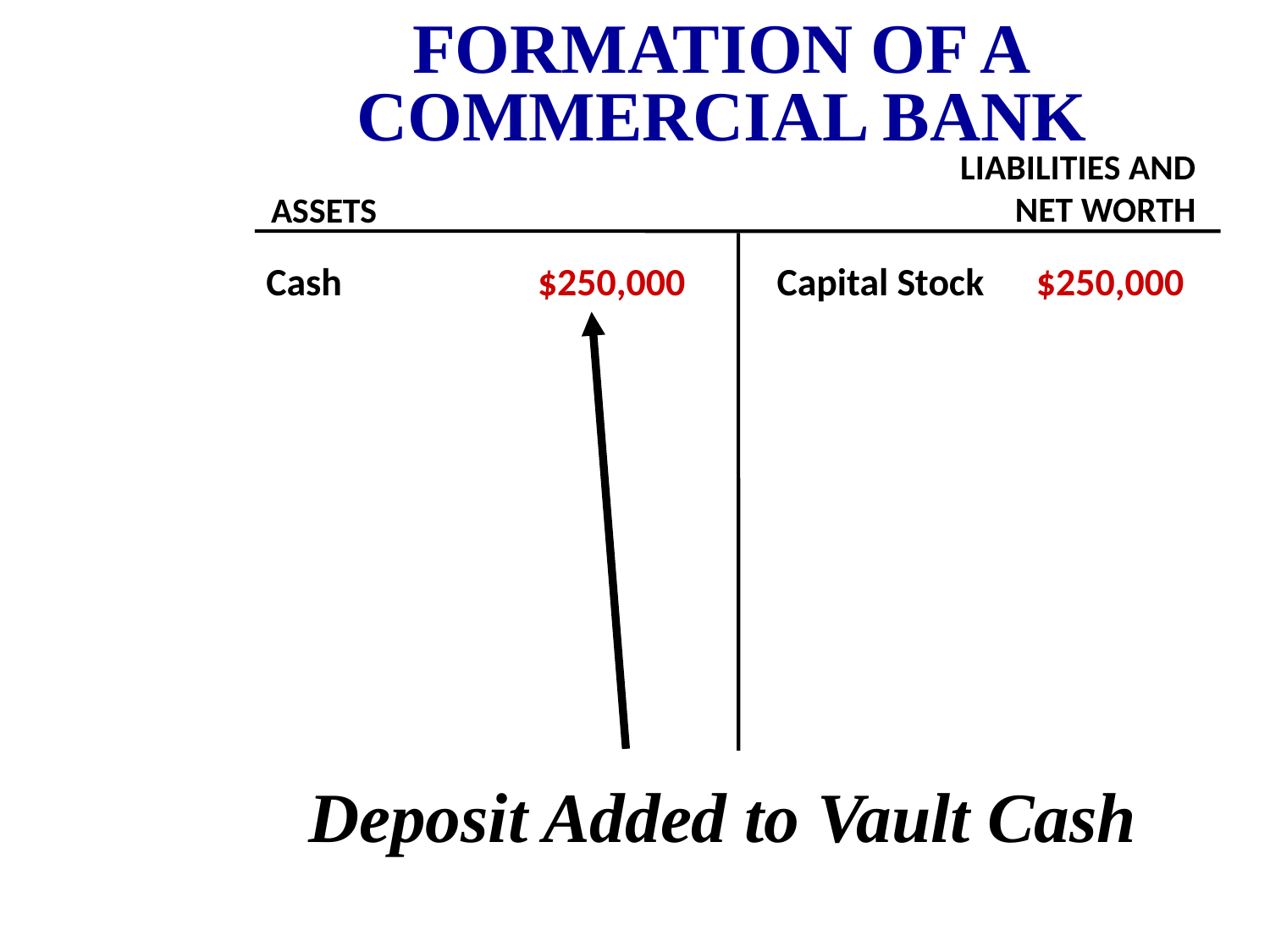

FORMATION OF A
COMMERCIAL BANK
LIABILITIES AND
NET WORTH
ASSETS

Cash		  $250,000
Capital Stock      $250,000

Deposit Added to Vault Cash